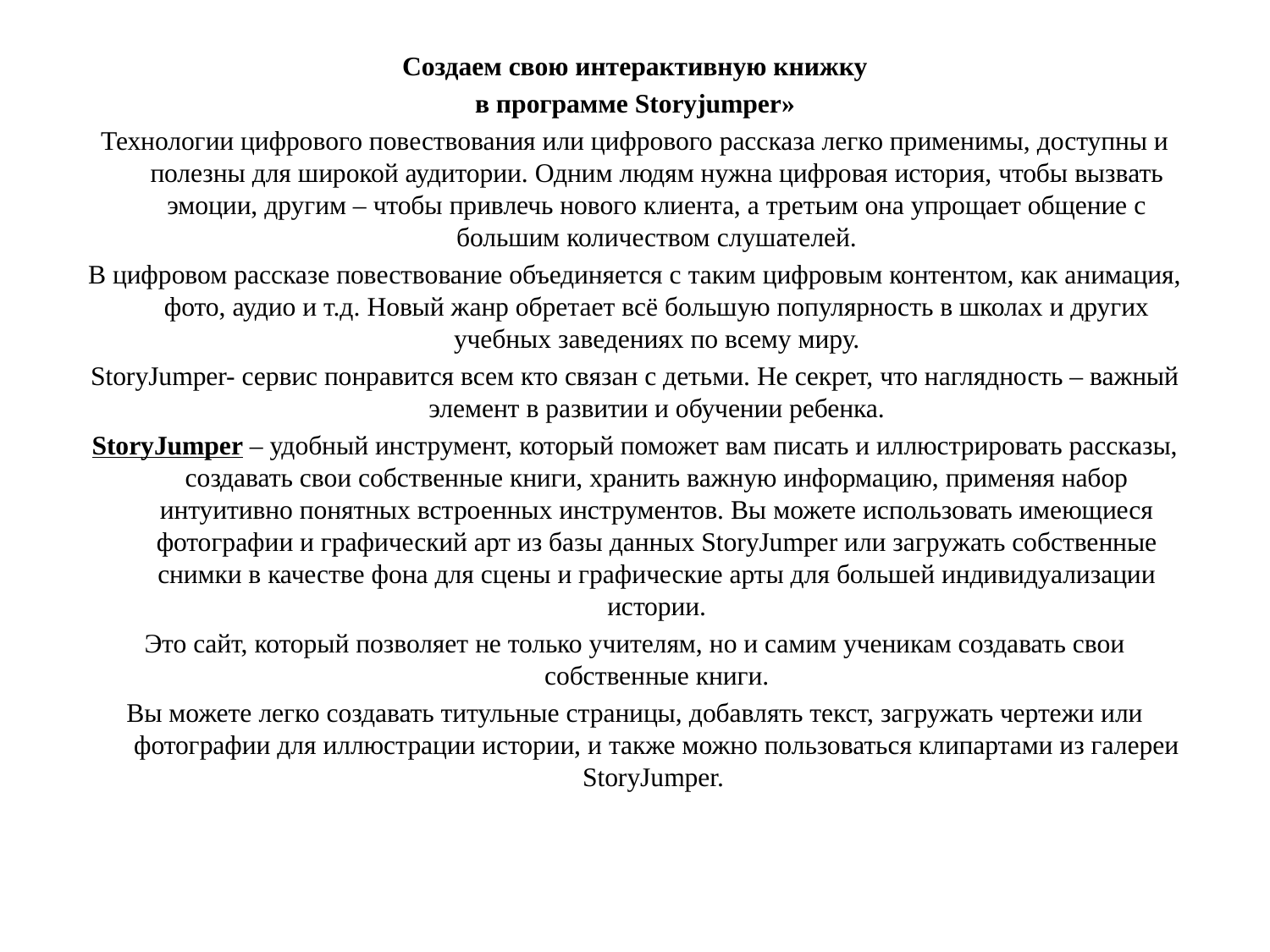

Создаем свою интерактивную книжку
в программе Storyjumper»
Технологии цифрового повествования или цифрового рассказа легко применимы, доступны и полезны для широкой аудитории. Одним людям нужна цифровая история, чтобы вызвать эмоции, другим – чтобы привлечь нового клиента, а третьим она упрощает общение с большим количеством слушателей.
В цифровом рассказе повествование объединяется с таким цифровым контентом, как анимация, фото, аудио и т.д. Новый жанр обретает всё большую популярность в школах и других учебных заведениях по всему миру.
StoryJumper- сервис понравится всем кто связан с детьми. Не секрет, что наглядность – важный элемент в развитии и обучении ребенка.
StoryJumper – удобный инструмент, который поможет вам писать и иллюстрировать рассказы, создавать свои собственные книги, хранить важную информацию, применяя набор интуитивно понятных встроенных инструментов. Вы можете использовать имеющиеся фотографии и графический арт из базы данных StoryJumper или загружать собственные снимки в качестве фона для сцены и графические арты для большей индивидуализации истории.
Это сайт, который позволяет не только учителям, но и самим ученикам создавать свои собственные книги.
Вы можете легко создавать титульные страницы, добавлять текст, загружать чертежи или фотографии для иллюстрации истории, и также можно пользоваться клипартами из галереи StoryJumper.